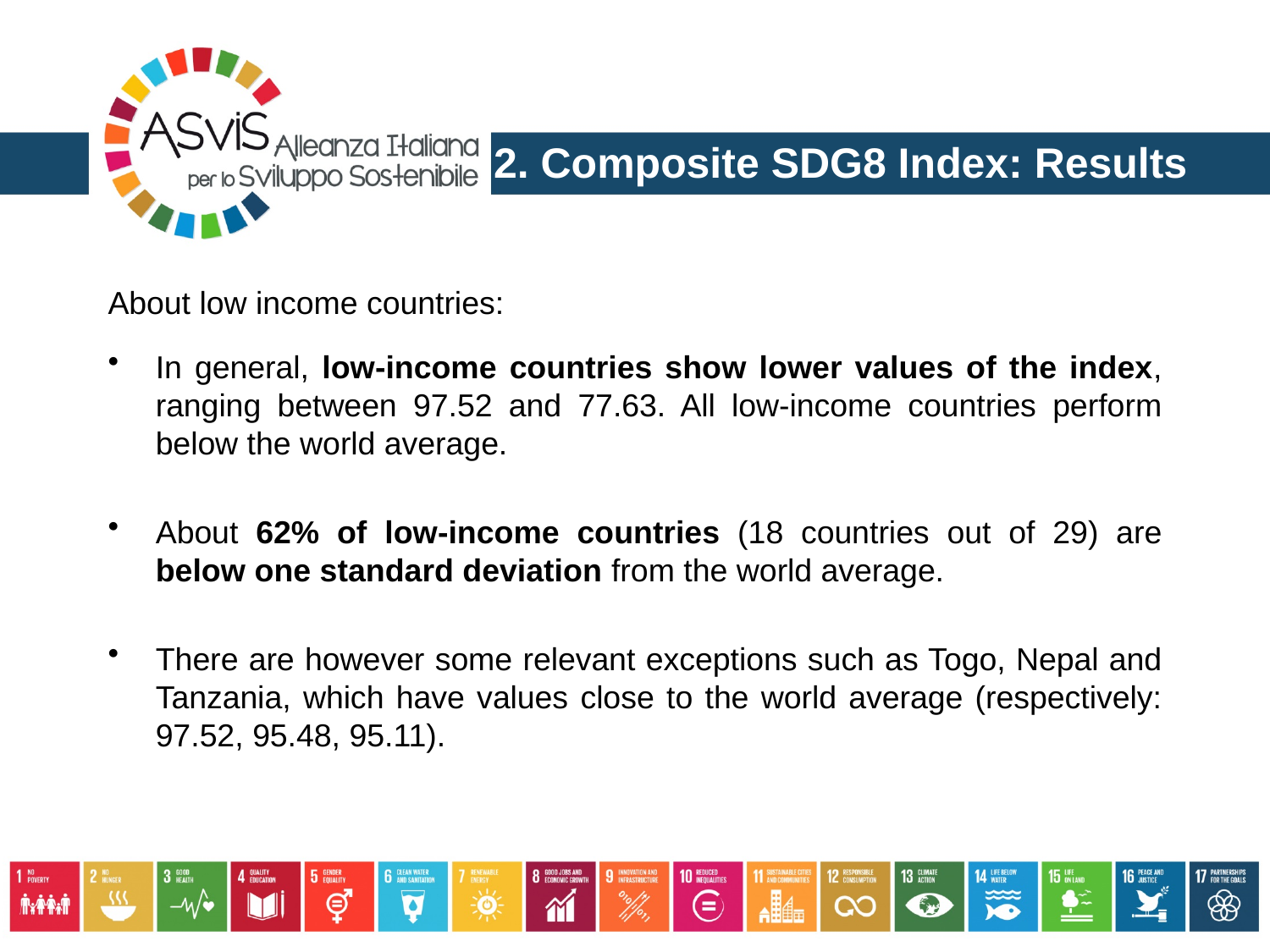

2. Composite SDG8 Index: Results
About low income countries:

In general, low-income countries show lower values of the index, ranging between 97.52 and 77.63. All low-income countries perform below the world average.

About 62% of low-income countries (18 countries out of 29) are below one standard deviation from the world average.

There are however some relevant exceptions such as Togo, Nepal and Tanzania, which have values close to the world average (respectively: 97.52, 95.48, 95.11).